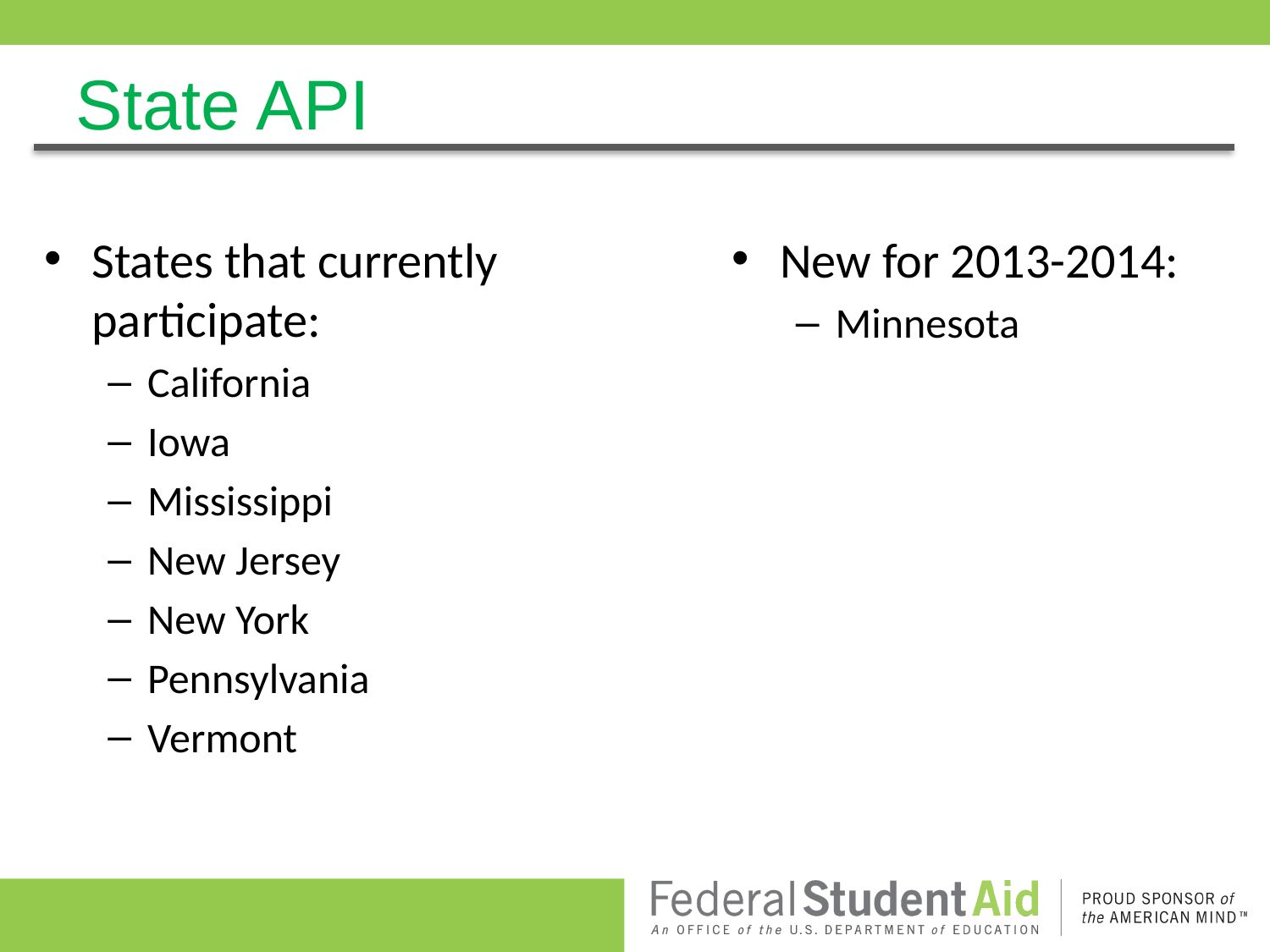

State API

States that currently participate:
California
Iowa
Mississippi
New Jersey
New York
Pennsylvania
Vermont
New for 2013-2014:
Minnesota